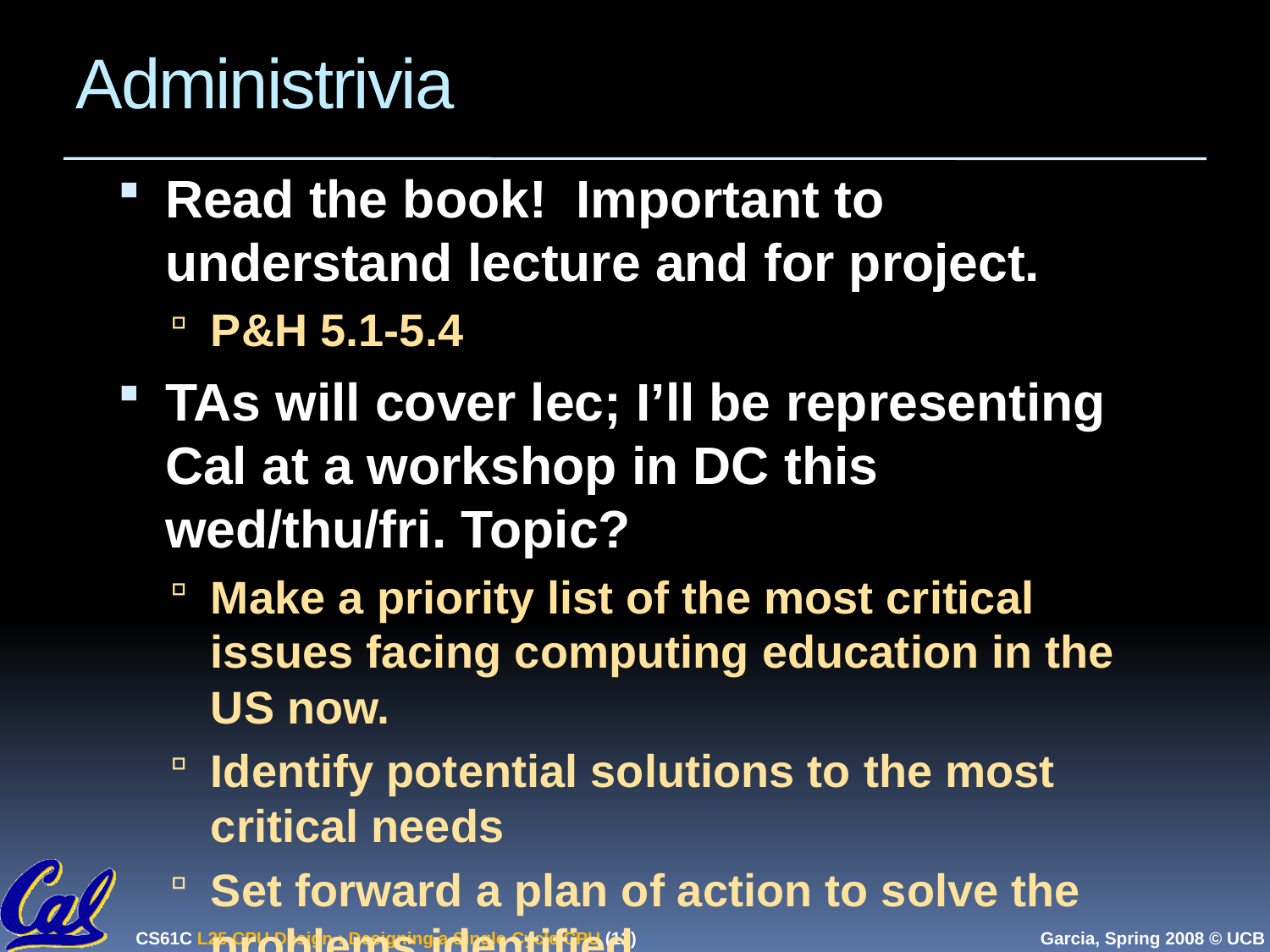

# Administrivia
Read the book!  Important to understand lecture and for project.
P&H 5.1-5.4
TAs will cover lec; I’ll be representing Cal at a workshop in DC this wed/thu/fri. Topic?
Make a priority list of the most critical issues facing computing education in the US now.
Identify potential solutions to the most critical needs
Set forward a plan of action to solve the problems identified.